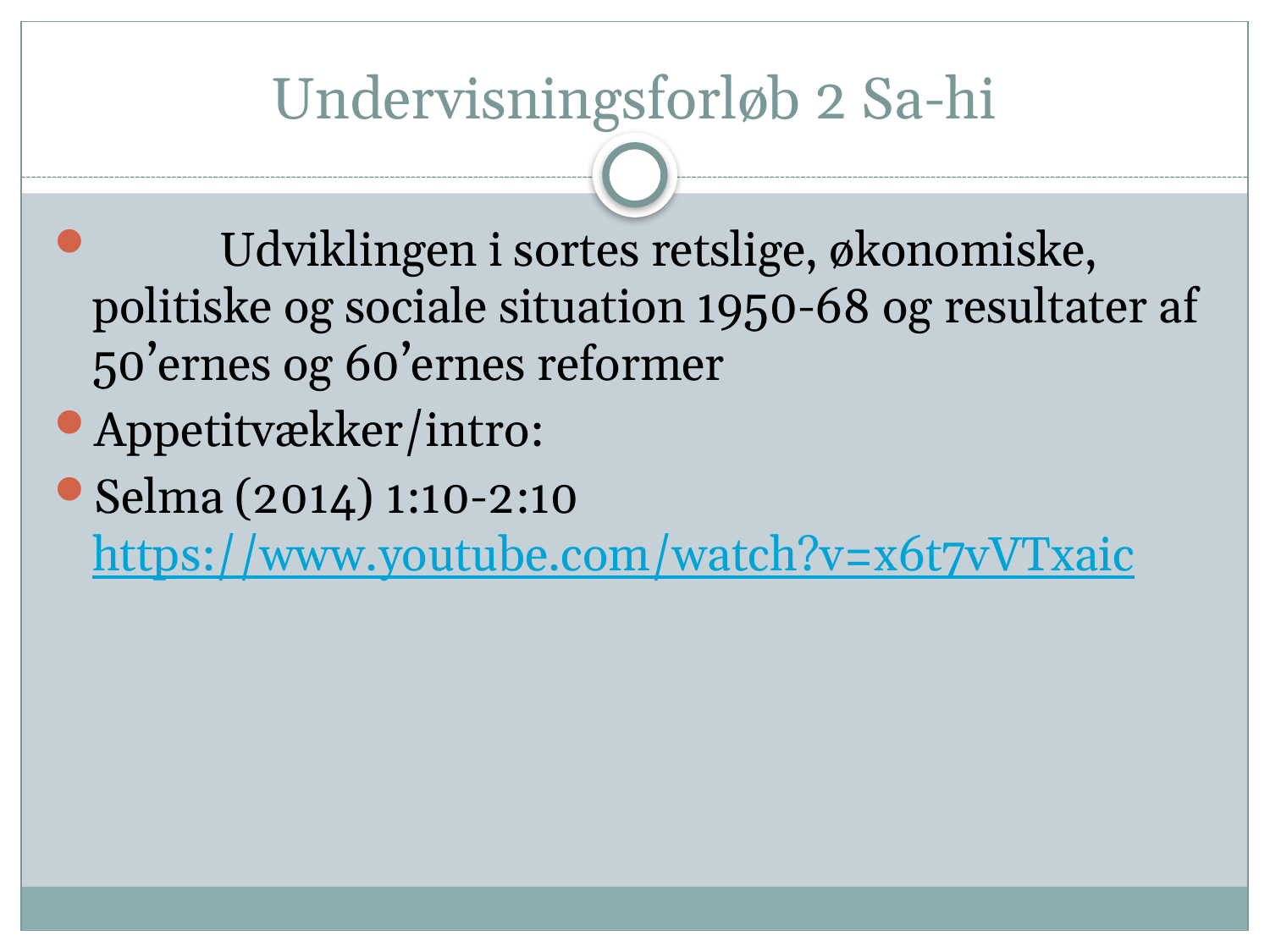

# Undervisningsforløb 2 Sa-hi
	Udviklingen i sortes retslige, økonomiske, politiske og sociale situation 1950-68 og resultater af 50’ernes og 60’ernes reformer
Appetitvækker/intro:
Selma (2014) 1:10-2:10https://www.youtube.com/watch?v=x6t7vVTxaic